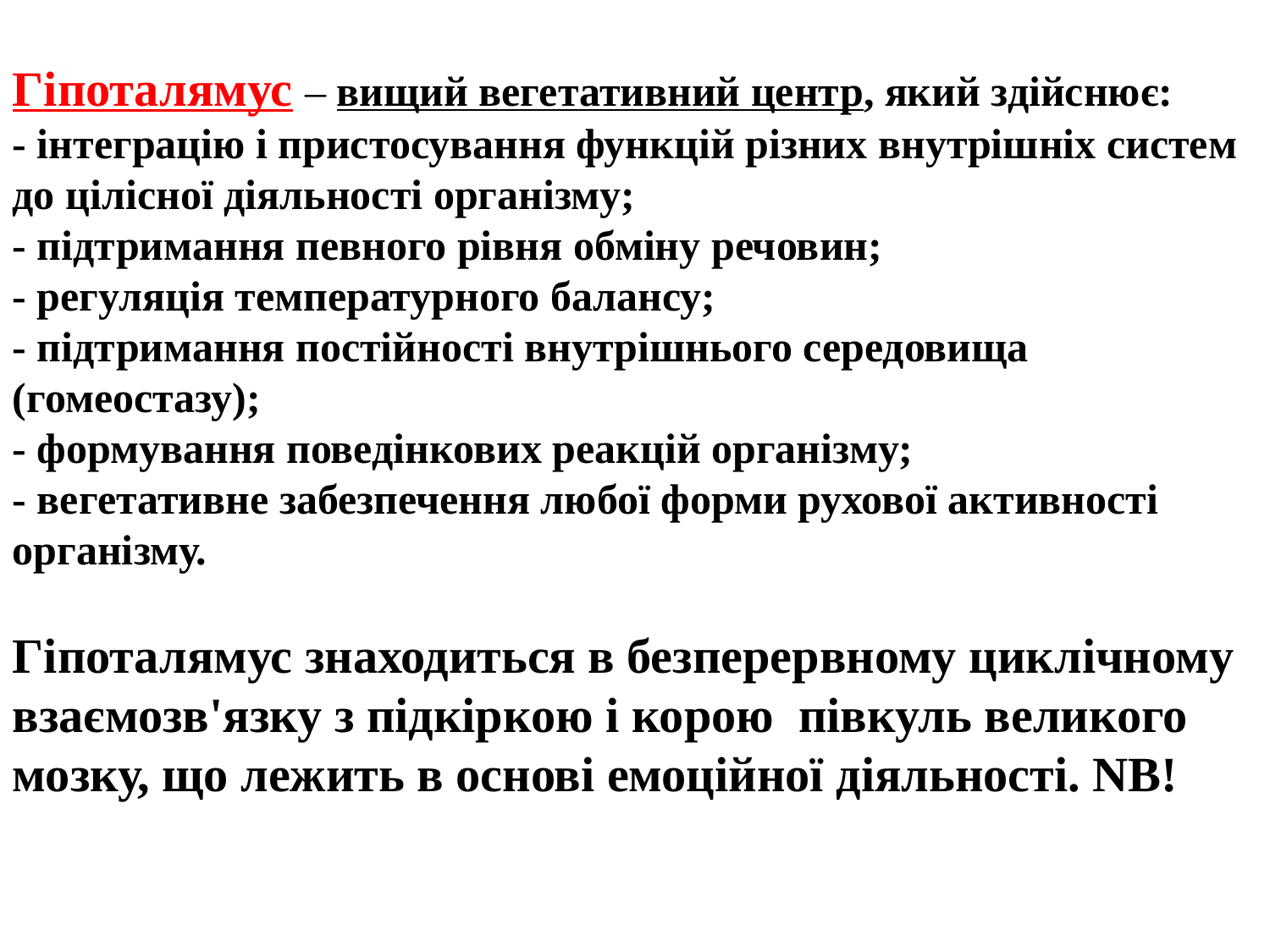

Гіпоталямус – вищий вегетативний центр, який здійснює:        - інтеграцію і пристосування функцій різних внутрішніх систем до цілісної діяльності організму;
- підтримання певного рівня обміну речовин;
- регуляція температурного балансу;
- підтримання постійності внутрішнього середовища (гомеостазу);
- формування поведінкових реакцій організму;
- вегетативне забезпечення любої форми рухової активності організму.

Гіпоталямус знаходиться в безперервному циклічному взаємозв'язку з підкіркою і корою  півкуль великого мозку, що лежить в основі емоційної діяльності. NB!